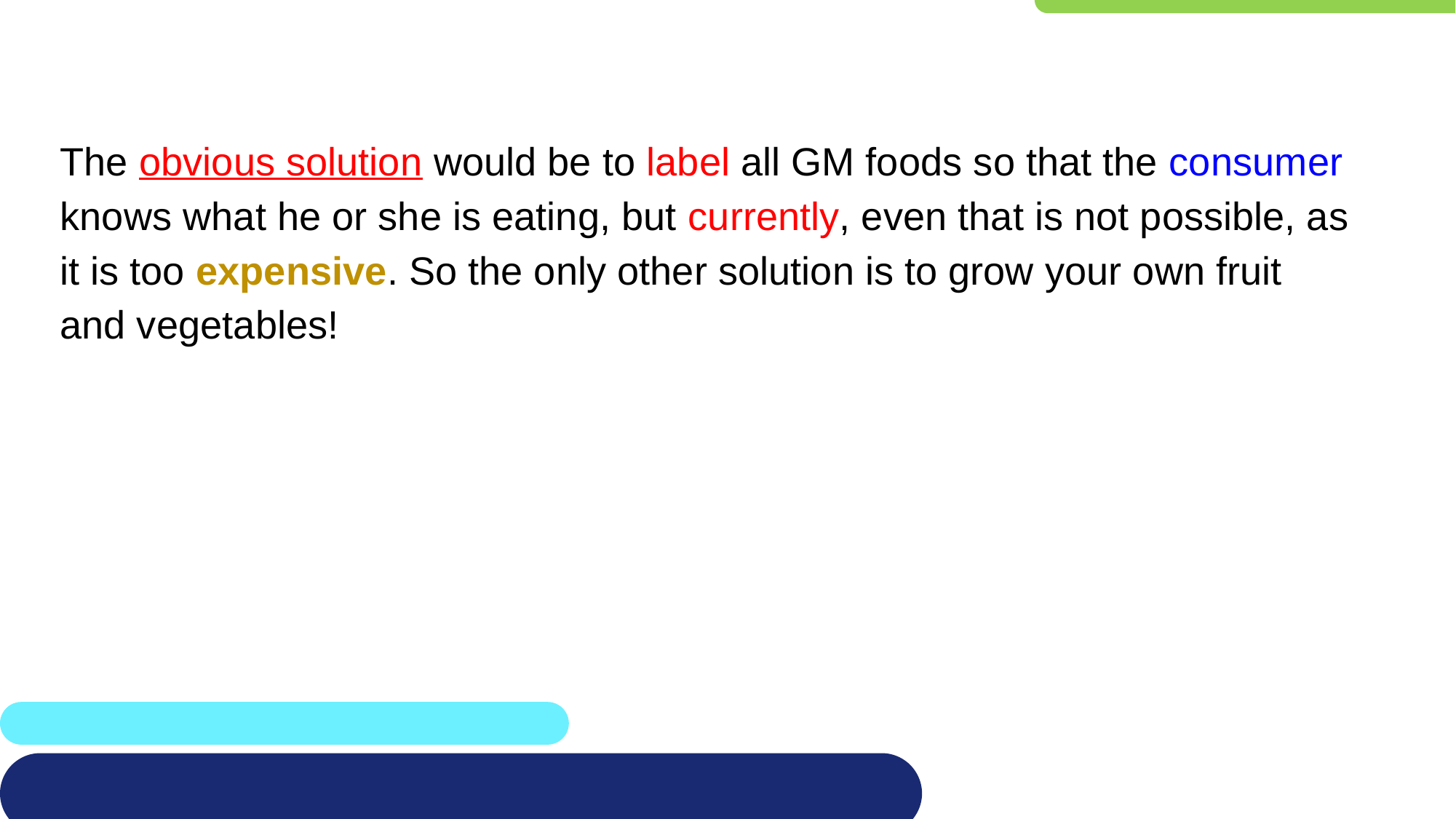

#
The obvious solution would be to label all GM foods so that the consumer knows what he or she is eating, but currently, even that is not possible, as it is too expensive. So the only other solution is to grow your own fruit and vegetables!